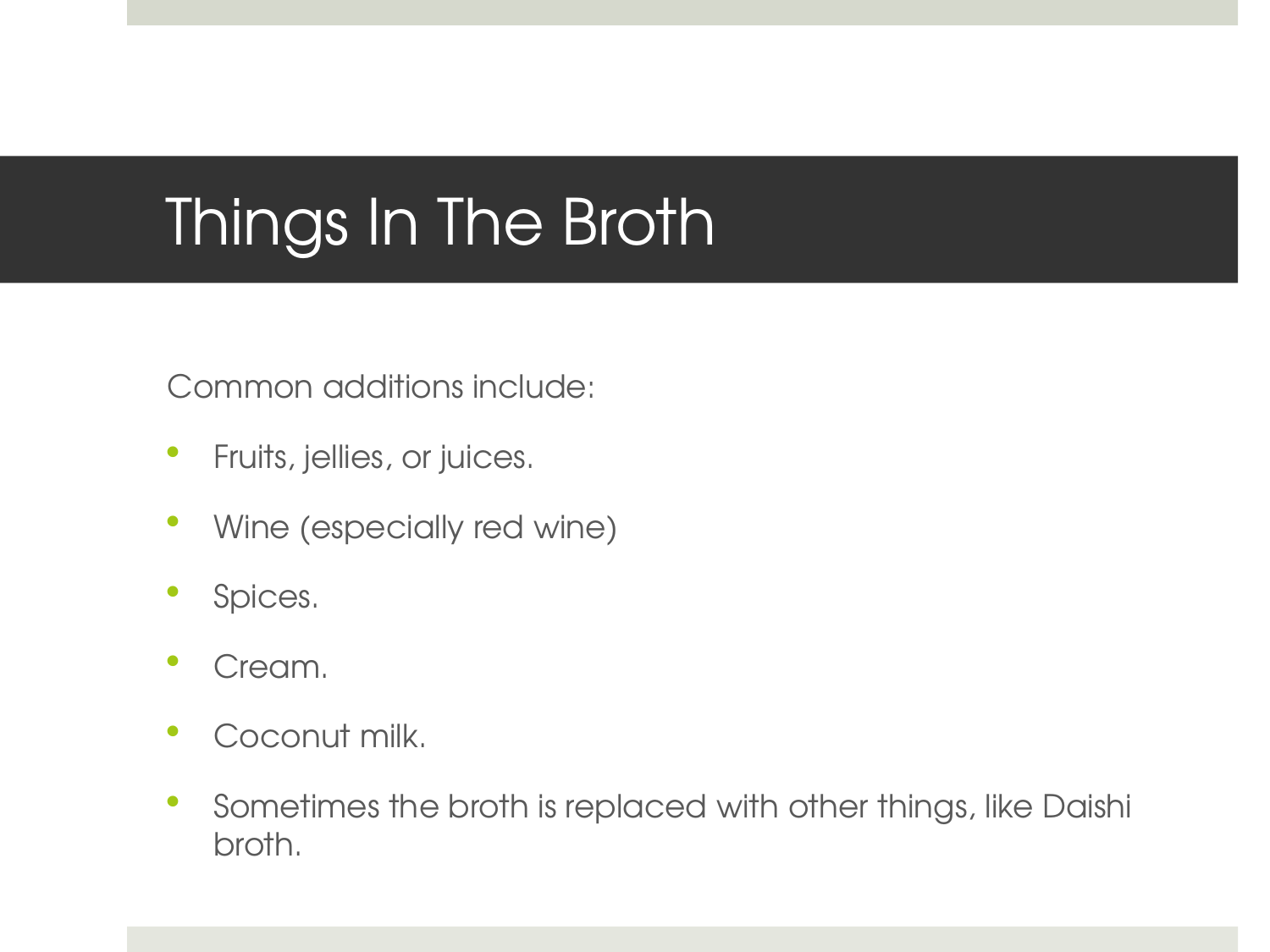

# Things In The Broth
Common additions include:
Fruits, jellies, or juices.
Wine (especially red wine)
Spices.
Cream.
Coconut milk.
Sometimes the broth is replaced with other things, like Daishi broth.